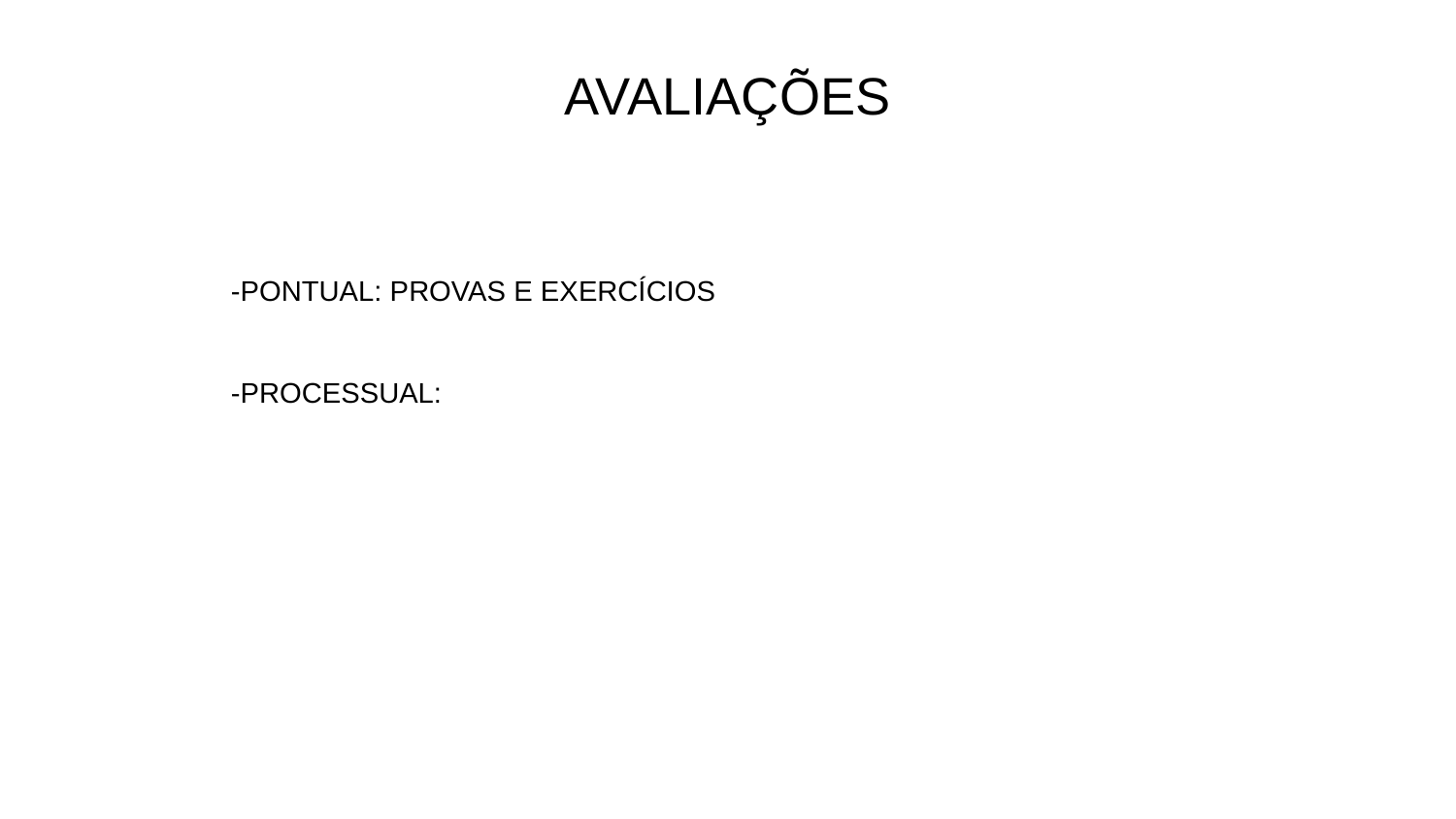

# AVALIAÇÕES
-PONTUAL: PROVAS E EXERCÍCIOS

-PROCESSUAL: